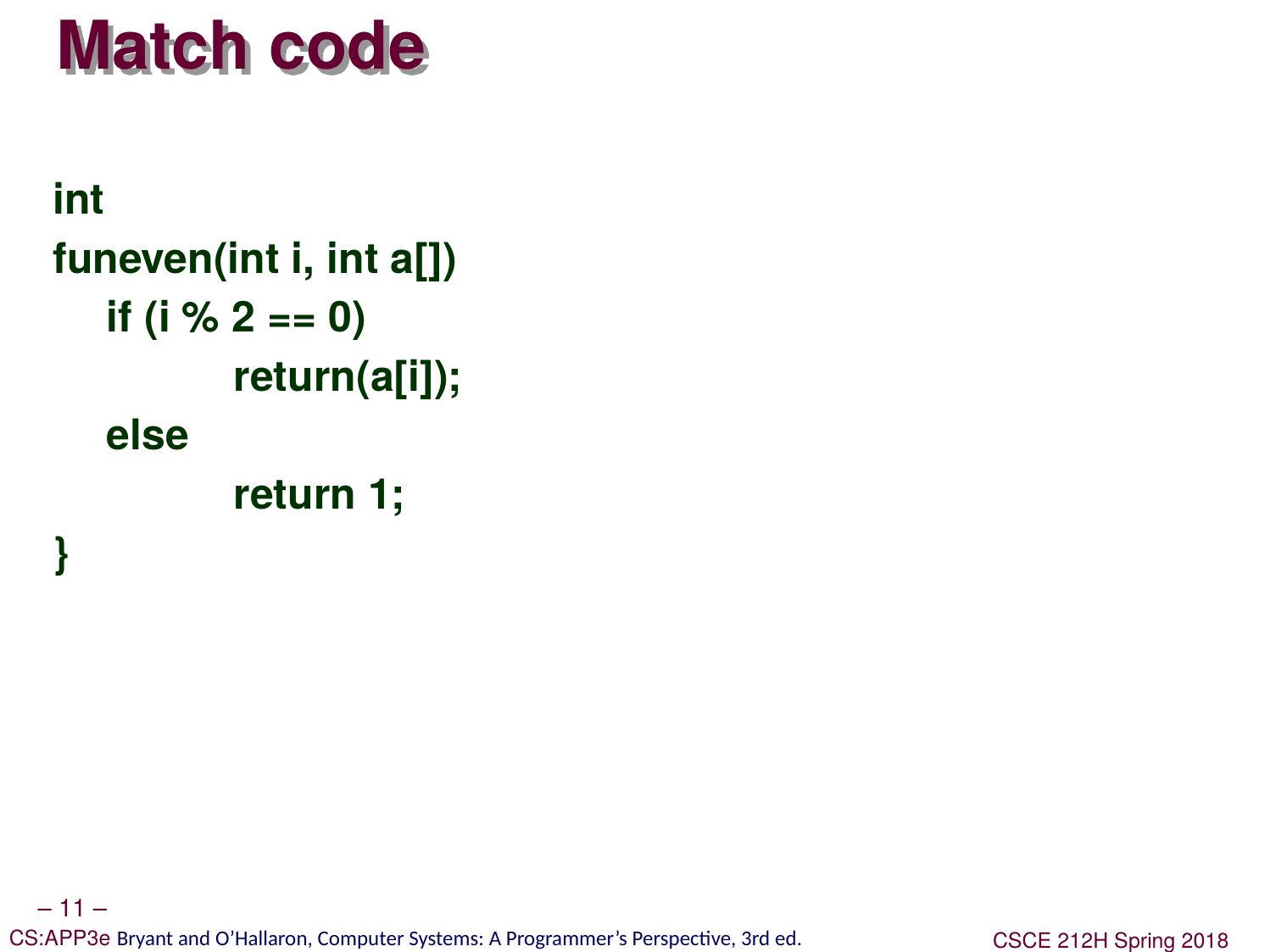

# Match code
int
funeven(int i, int a[])
	if (i % 2 == 0)
		return(a[i]);
	else
		return 1;
}